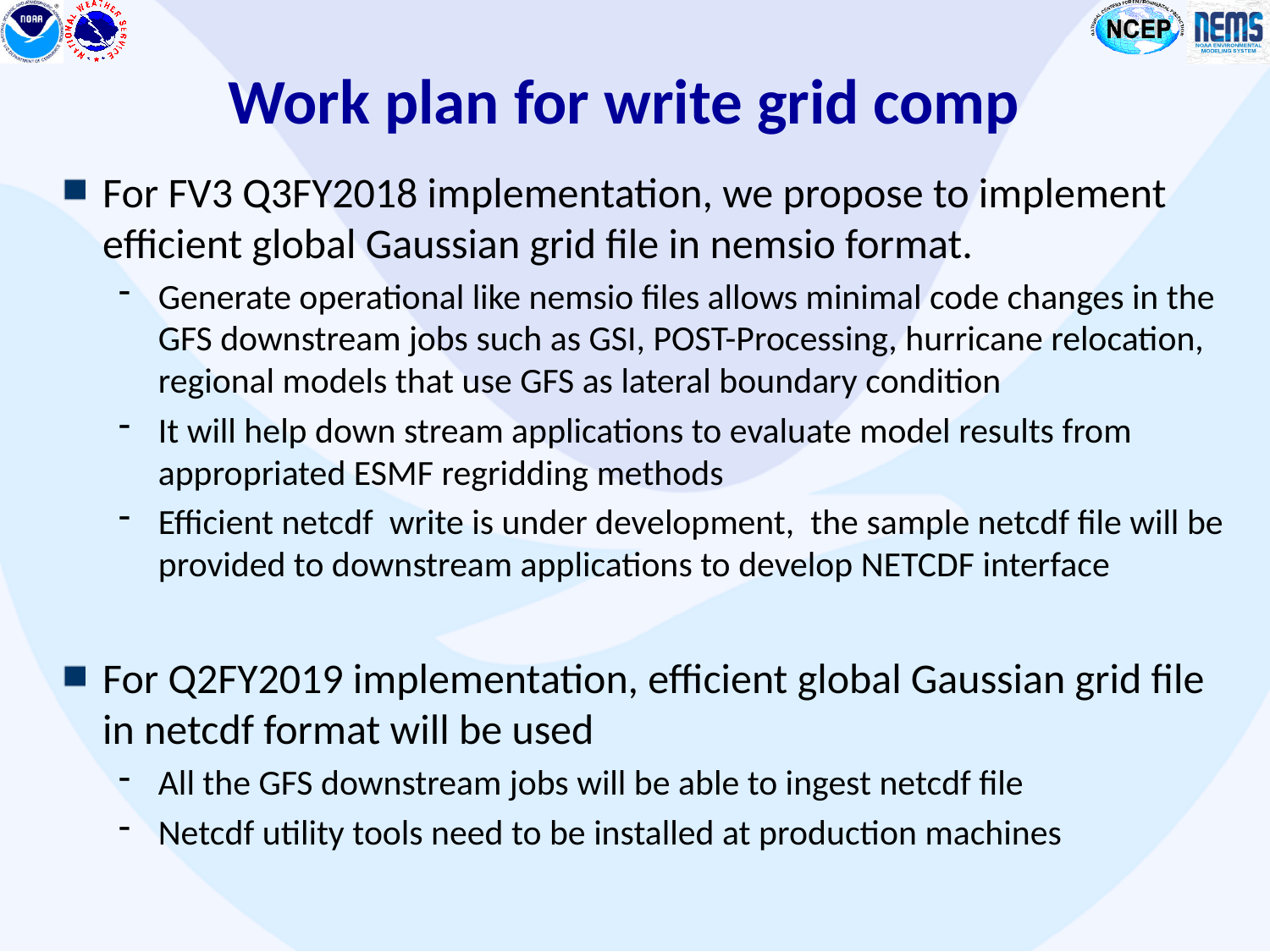

# Work plan for write grid comp
For FV3 Q3FY2018 implementation, we propose to implement efficient global Gaussian grid file in nemsio format.
Generate operational like nemsio files allows minimal code changes in the GFS downstream jobs such as GSI, POST-Processing, hurricane relocation, regional models that use GFS as lateral boundary condition
It will help down stream applications to evaluate model results from appropriated ESMF regridding methods
Efficient netcdf  write is under development,  the sample netcdf file will be provided to downstream applications to develop NETCDF interface

For Q2FY2019 implementation, efficient global Gaussian grid file in netcdf format will be used
All the GFS downstream jobs will be able to ingest netcdf file
Netcdf utility tools need to be installed at production machines